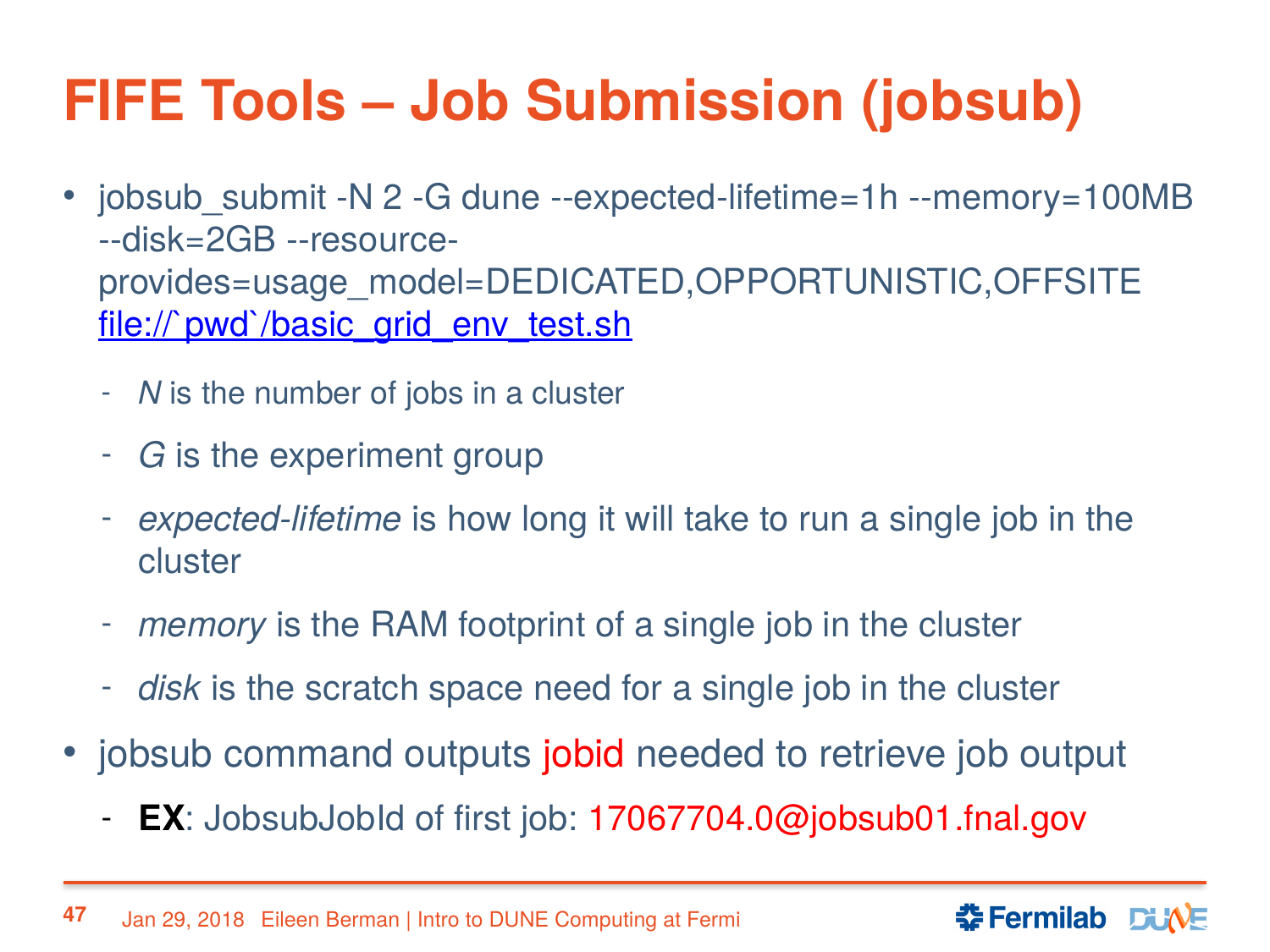

# FIFE Tools – Job Submission (jobsub)
jobsub_submit -N 2 -G dune --expected-lifetime=1h --memory=100MB --disk=2GB --resource-provides=usage_model=DEDICATED,OPPORTUNISTIC,OFFSITE file://`pwd`/basic_grid_env_test.sh
N is the number of jobs in a cluster
G is the experiment group
expected-lifetime is how long it will take to run a single job in the cluster
memory is the RAM footprint of a single job in the cluster
disk is the scratch space need for a single job in the cluster
jobsub command outputs jobid needed to retrieve job output
EX: JobsubJobId of first job: 17067704.0@jobsub01.fnal.gov

47
Jan 29, 2018
Eileen Berman | Intro to DUNE Computing at Fermi